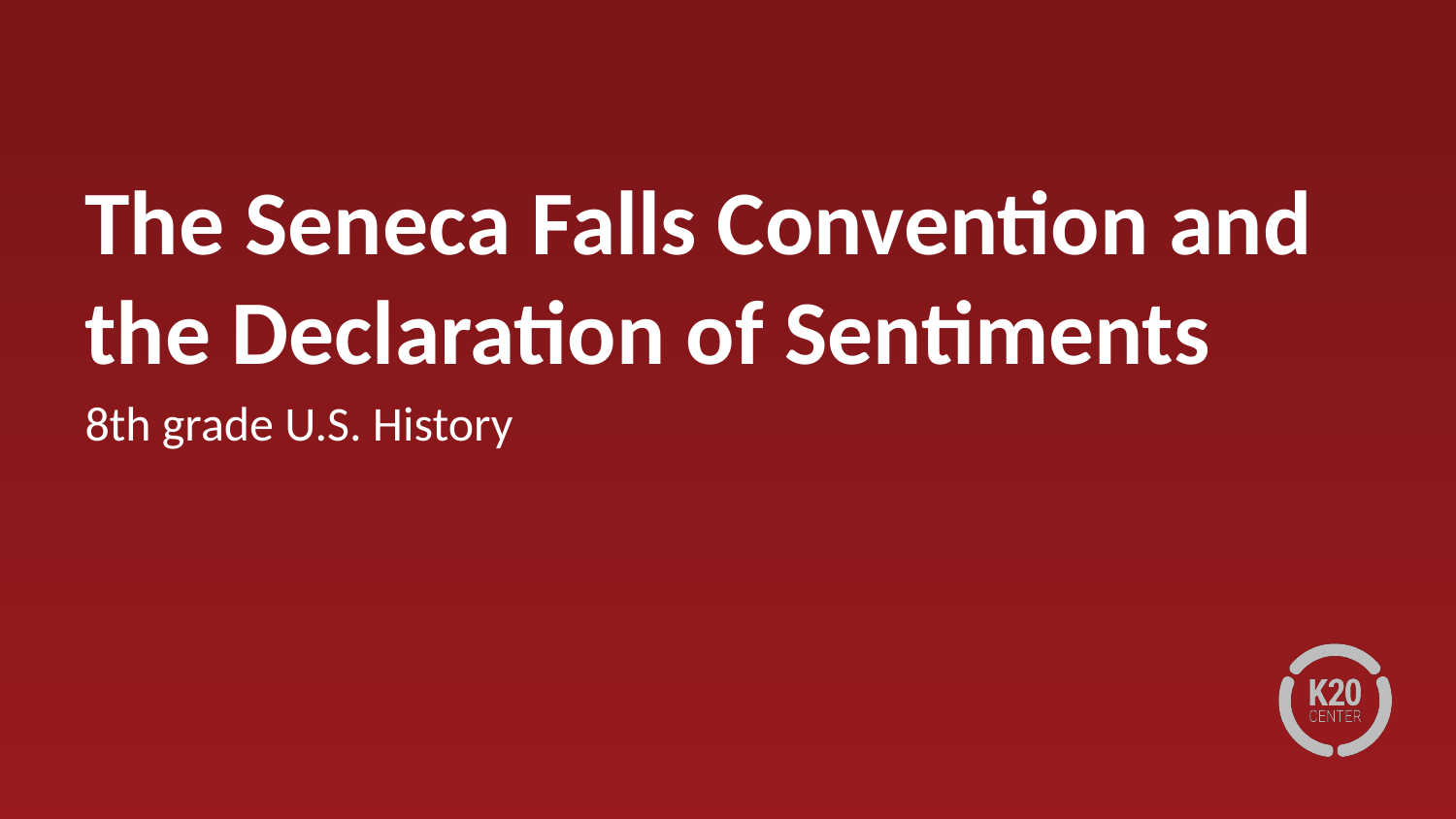

# The Seneca Falls Convention and the Declaration of Sentiments
8th grade U.S. History